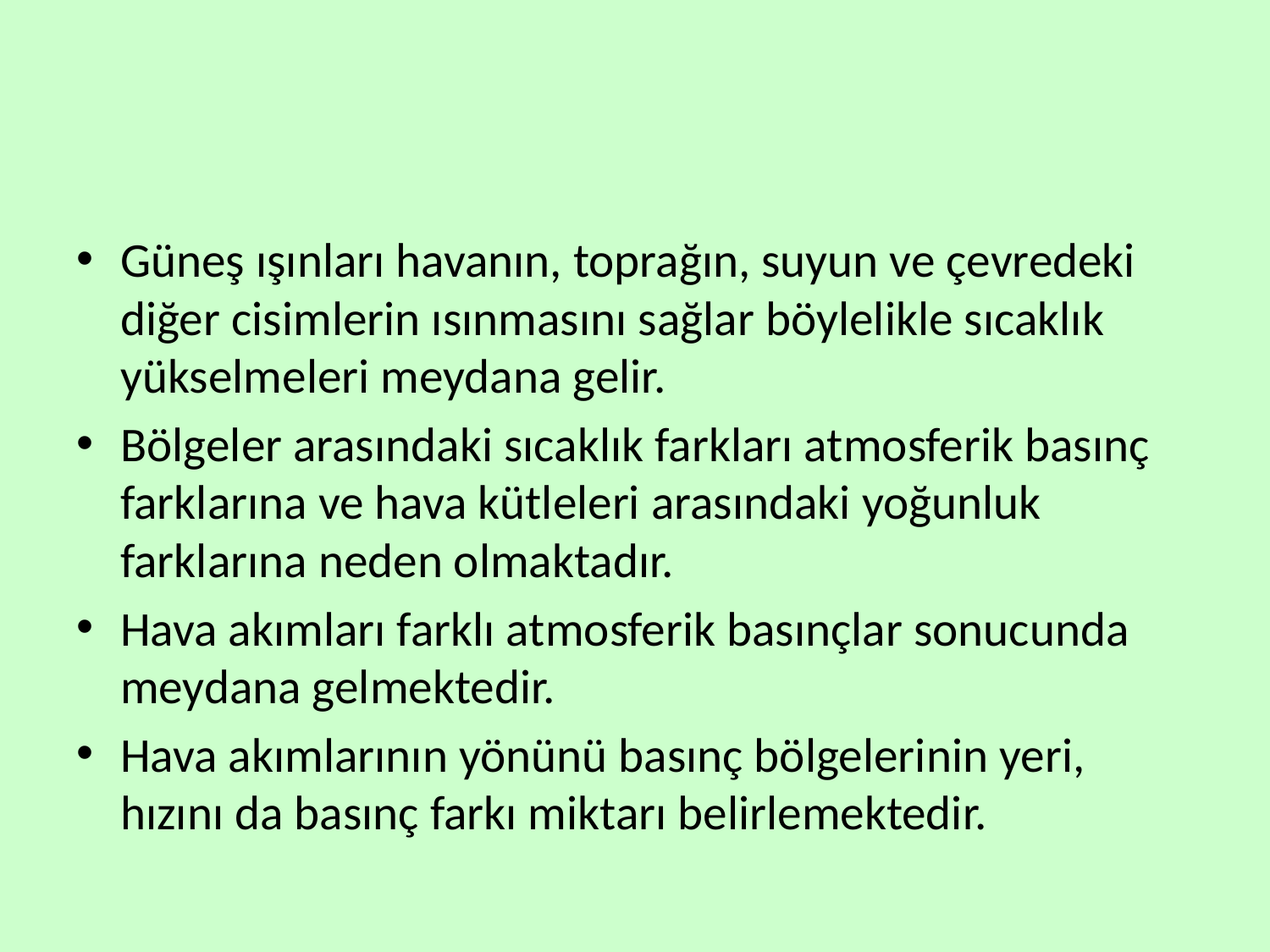

#
Güneş ışınları havanın, toprağın, suyun ve çevredeki diğer cisimlerin ısınmasını sağlar böylelikle sıcaklık yükselmeleri meydana gelir.
Bölgeler arasındaki sıcaklık farkları atmosferik basınç farklarına ve hava kütleleri arasındaki yoğunluk farklarına neden olmaktadır.
Hava akımları farklı atmosferik basınçlar sonucunda meydana gelmektedir.
Hava akımlarının yönünü basınç bölgelerinin yeri, hızını da basınç farkı miktarı belirlemektedir.